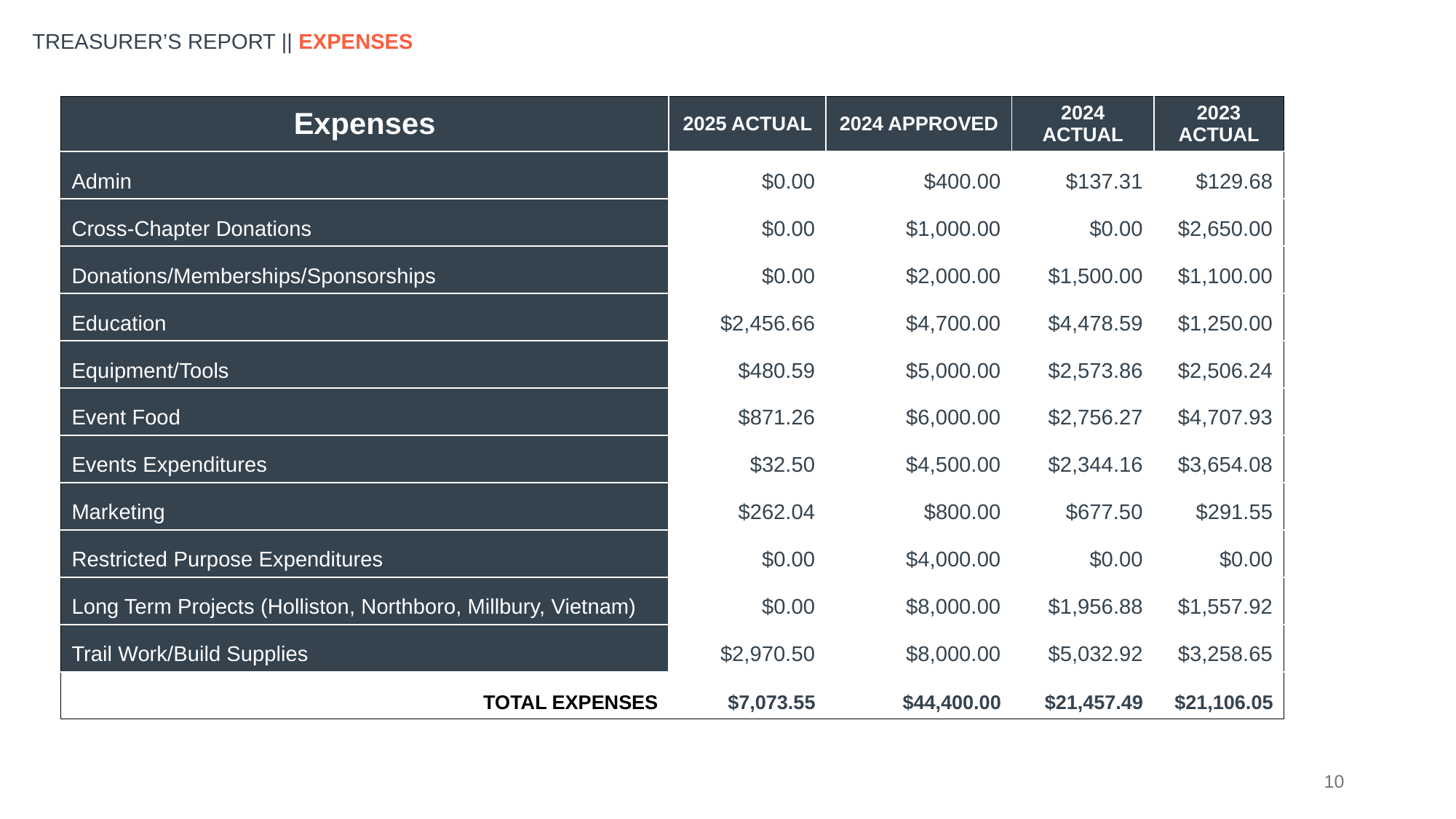

TREASURER’S REPORT || EXPENSES
| Expenses | 2025 ACTUAL | 2024 APPROVED | 2024 ACTUAL | 2023 ACTUAL |
| --- | --- | --- | --- | --- |
| Admin | $0.00 | $400.00 | $137.31 | $129.68 |
| Cross-Chapter Donations | $0.00 | $1,000.00 | $0.00 | $2,650.00 |
| Donations/Memberships/Sponsorships | $0.00 | $2,000.00 | $1,500.00 | $1,100.00 |
| Education | $2,456.66 | $4,700.00 | $4,478.59 | $1,250.00 |
| Equipment/Tools | $480.59 | $5,000.00 | $2,573.86 | $2,506.24 |
| Event Food | $871.26 | $6,000.00 | $2,756.27 | $4,707.93 |
| Events Expenditures | $32.50 | $4,500.00 | $2,344.16 | $3,654.08 |
| Marketing | $262.04 | $800.00 | $677.50 | $291.55 |
| Restricted Purpose Expenditures | $0.00 | $4,000.00 | $0.00 | $0.00 |
| Long Term Projects (Holliston, Northboro, Millbury, Vietnam) | $0.00 | $8,000.00 | $1,956.88 | $1,557.92 |
| Trail Work/Build Supplies | $2,970.50 | $8,000.00 | $5,032.92 | $3,258.65 |
| TOTAL EXPENSES | $7,073.55 | $44,400.00 | $21,457.49 | $21,106.05 |
10